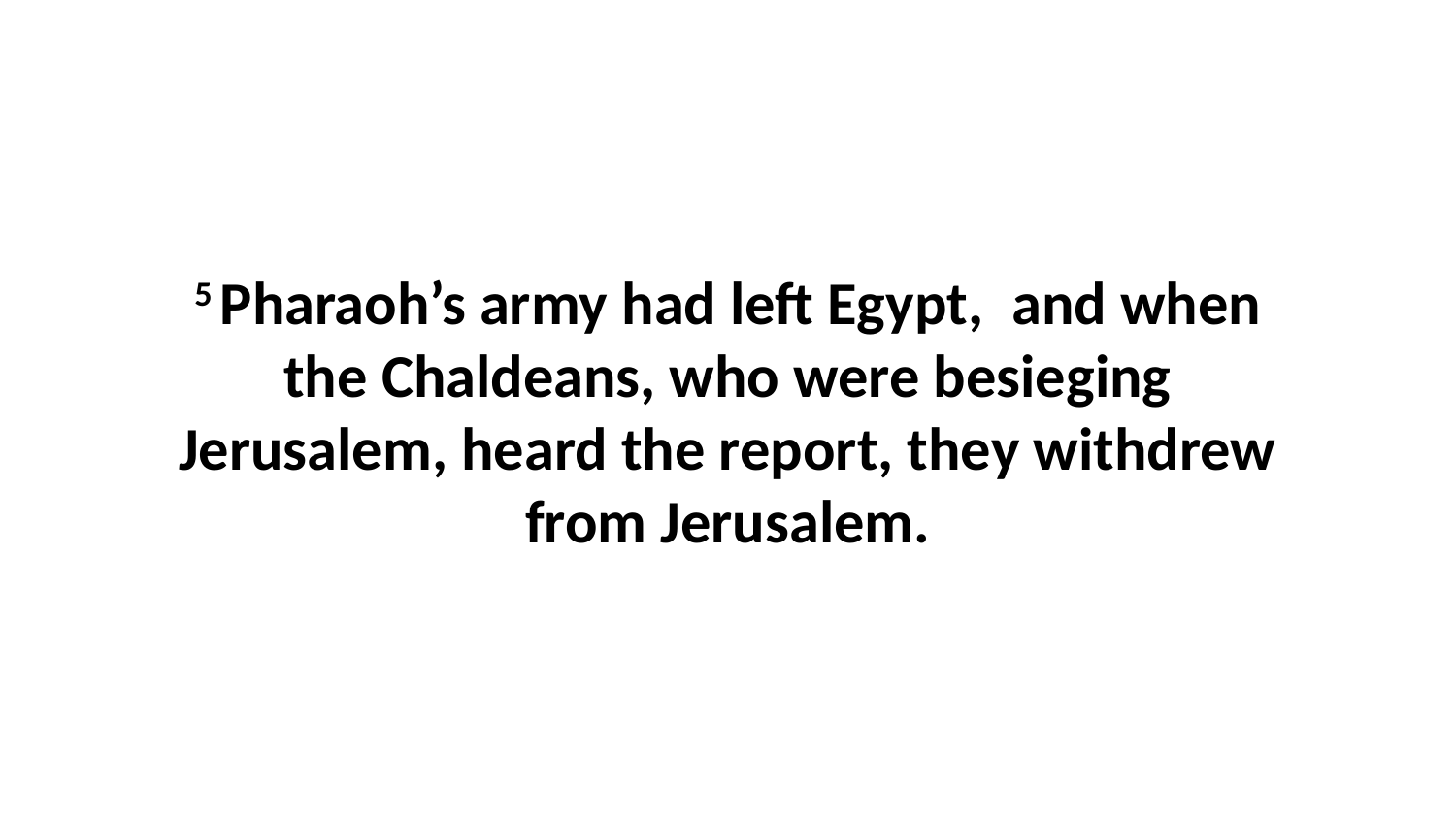

5 Pharaoh’s army had left Egypt,  and when the Chaldeans, who were besieging Jerusalem, heard the report, they withdrew from Jerusalem.